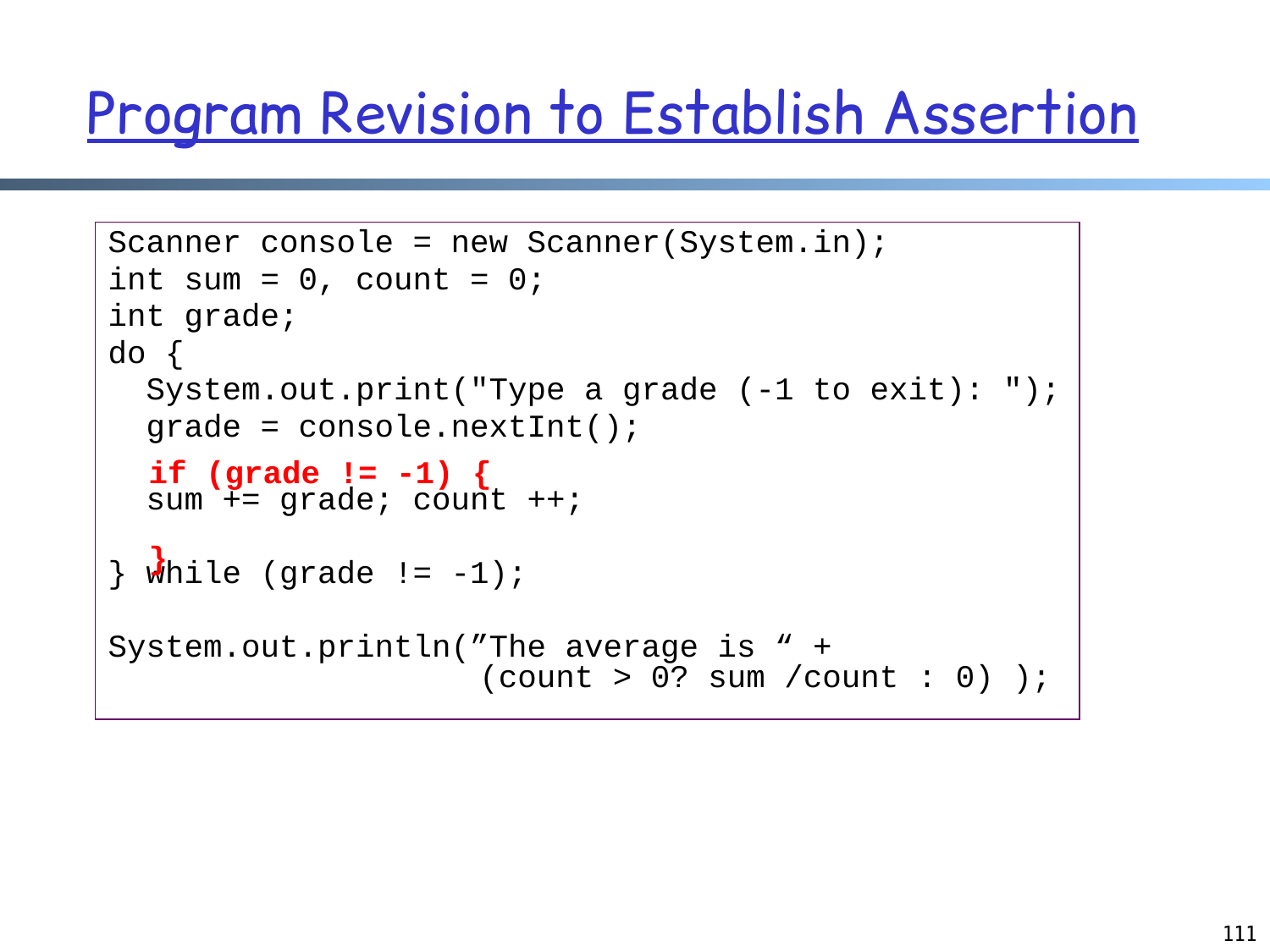

# Program Revision to Establish Assertion
Scanner console = new Scanner(System.in);
int sum = 0, count = 0;
int grade;
do {
  System.out.print("Type a grade (-1 to exit): ");
  grade = console.nextInt();

  sum += grade; count ++;

} while (grade != -1);

System.out.println(”The average is “ +
                 (count > 0? sum /count : 0) );
if (grade != -1) {

}
111